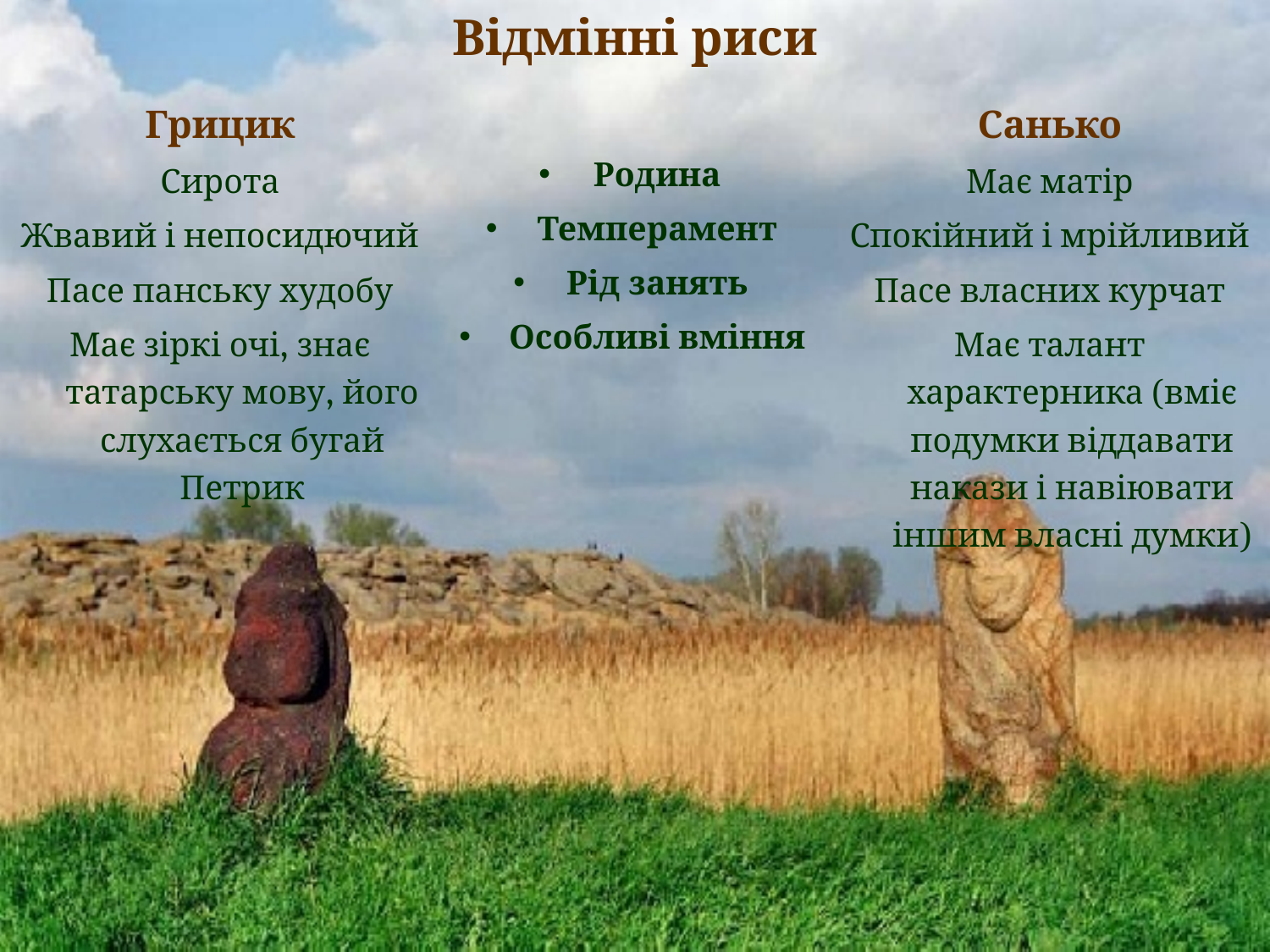

Відмінні риси
Грицик
Сирота
Жвавий і непосидючий
Пасе панську худобу
Має зіркі очі, знає татарську мову, його слухається бугай Петрик

Родина
Темперамент
Рід занять
Особливі вміння

Санько
Має матір
Спокійний і мрійливий
Пасе власних курчат
Має талант характерника (вміє подумки віддавати накази і навіювати іншим власні думки)